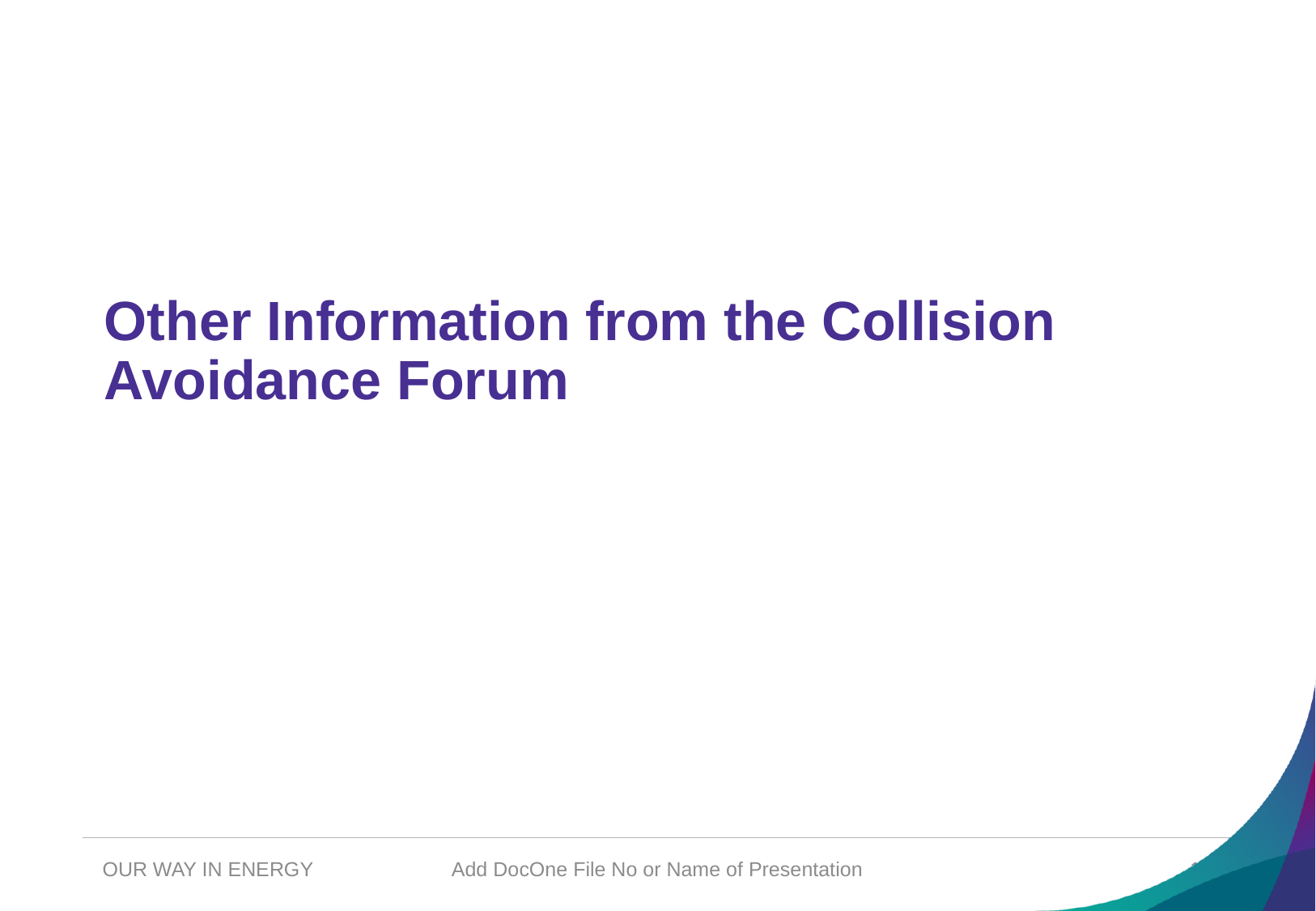

# Other Information from the Collision Avoidance Forum
OUR WAY IN ENERGY
Add DocOne File No or Name of Presentation
18